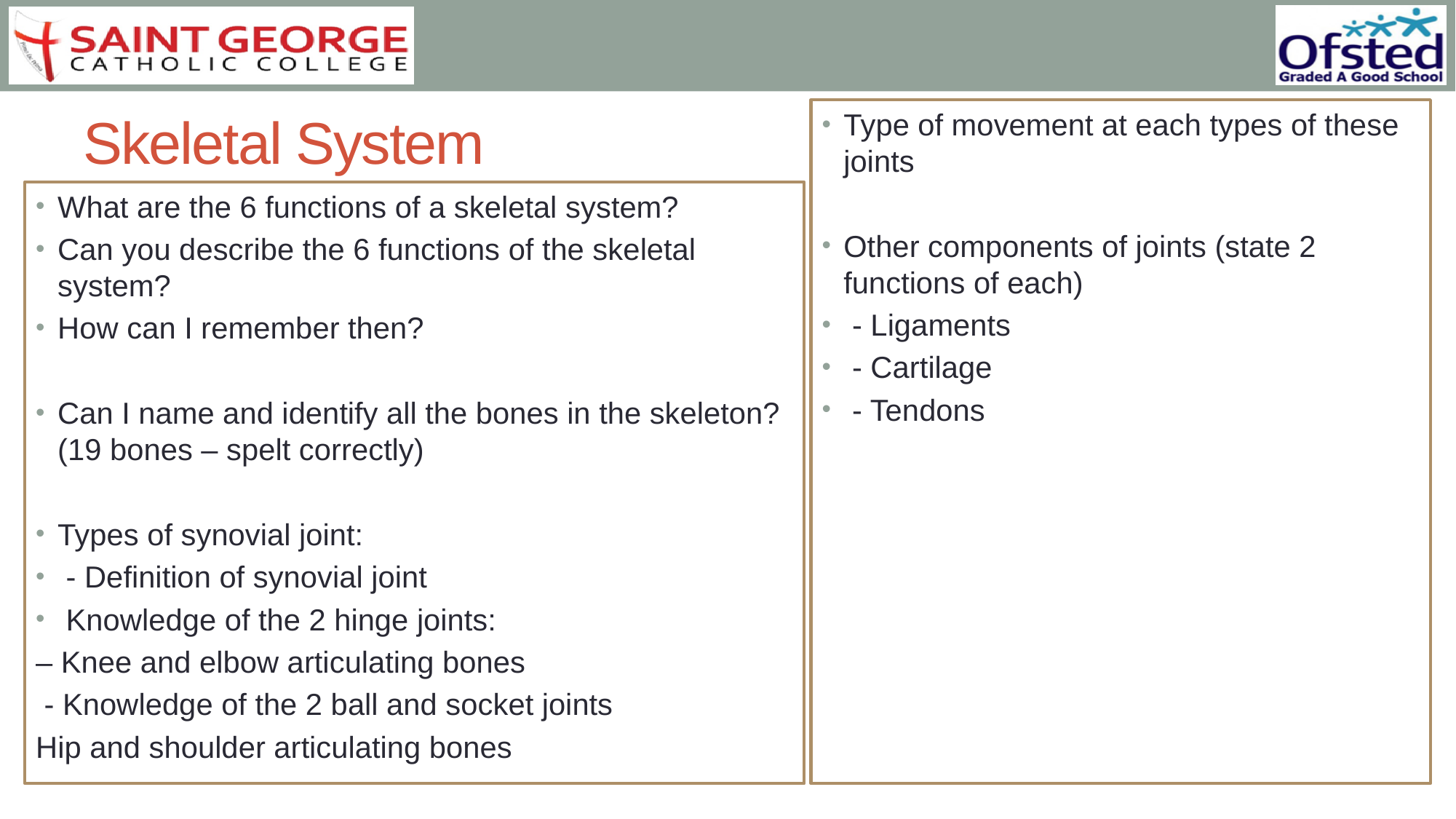

# Skeletal System
Type of movement at each types of these joints

Other components of joints (state 2 functions of each)
 - Ligaments
 - Cartilage
 - Tendons

What are the 6 functions of a skeletal system?
Can you describe the 6 functions of the skeletal system?
How can I remember then?

Can I name and identify all the bones in the skeleton? (19 bones – spelt correctly)

Types of synovial joint:
 - Definition of synovial joint
 Knowledge of the 2 hinge joints:
– Knee and elbow articulating bones
 - Knowledge of the 2 ball and socket joints
Hip and shoulder articulating bones